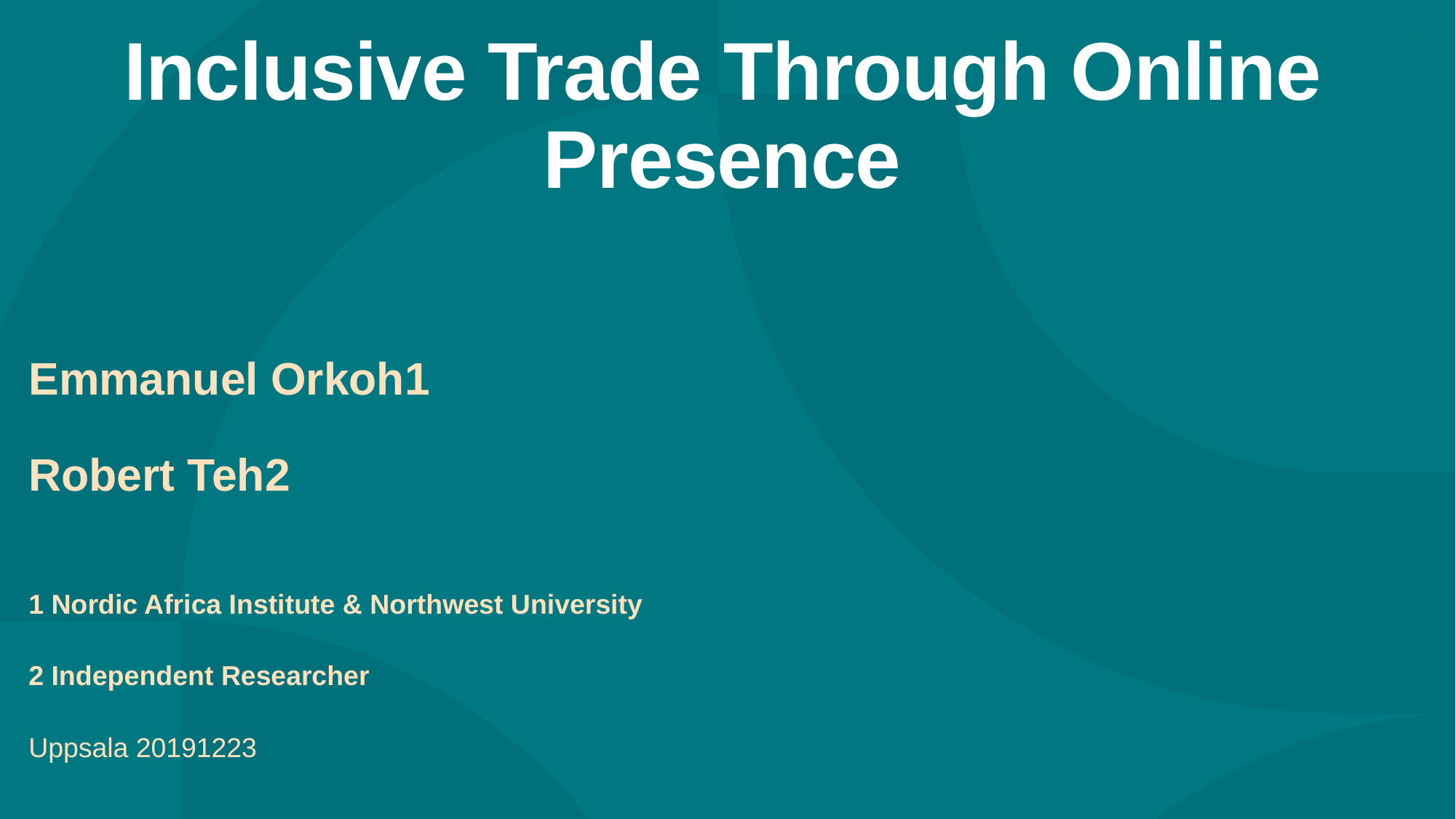

# Inclusive Trade Through Online Presence
Emmanuel Orkoh1

Robert Teh2
1 Nordic Africa Institute & Northwest University

2 Independent Researcher

Uppsala 20191223